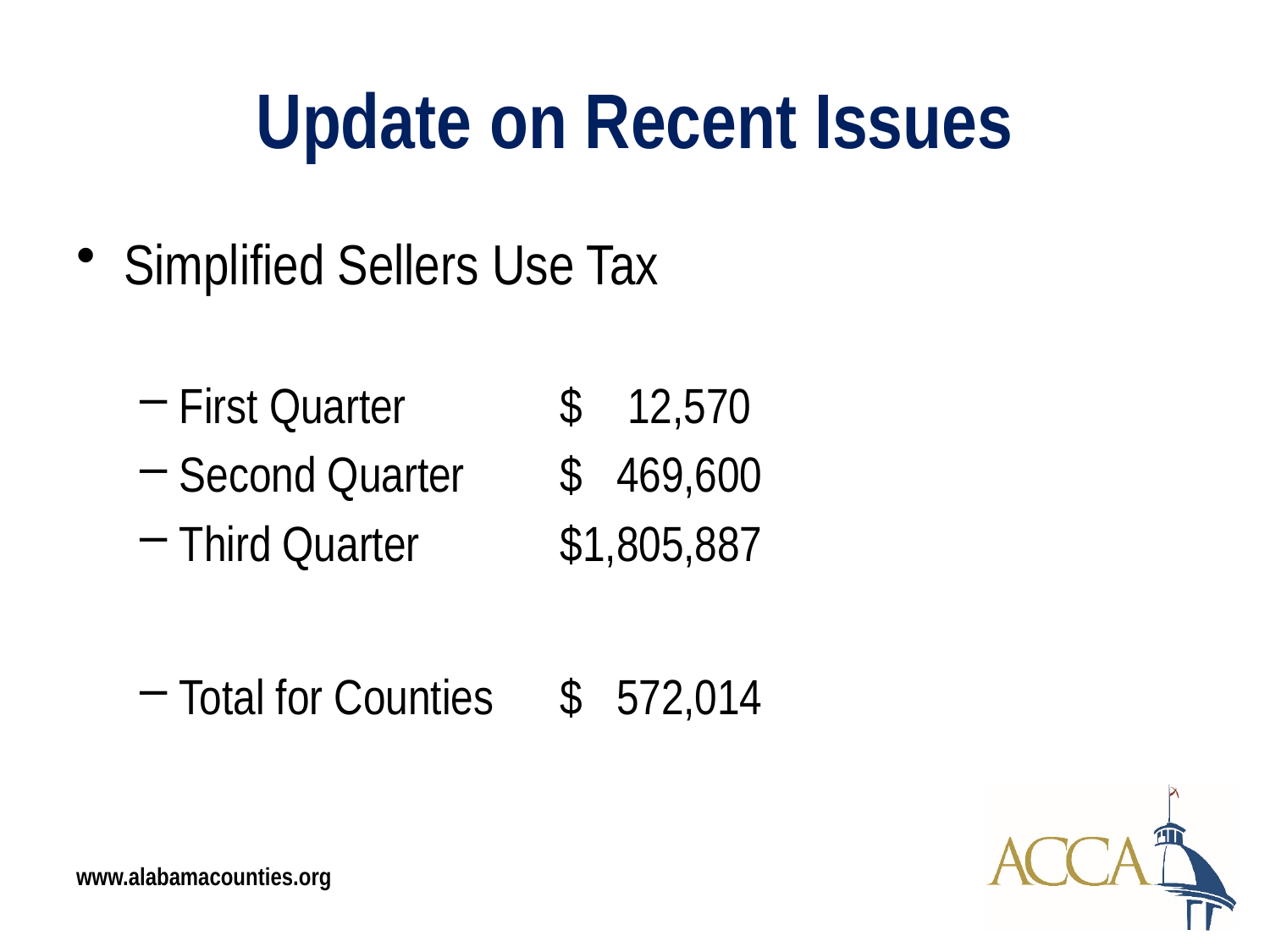

# Update on Recent Issues
Simplified Sellers Use Tax
First Quarter 		$    12,570
Second Quarter	$   469,600
Third Quarter		$1,805,887

Total for Counties	$   572,014

www.alabamacounties.org